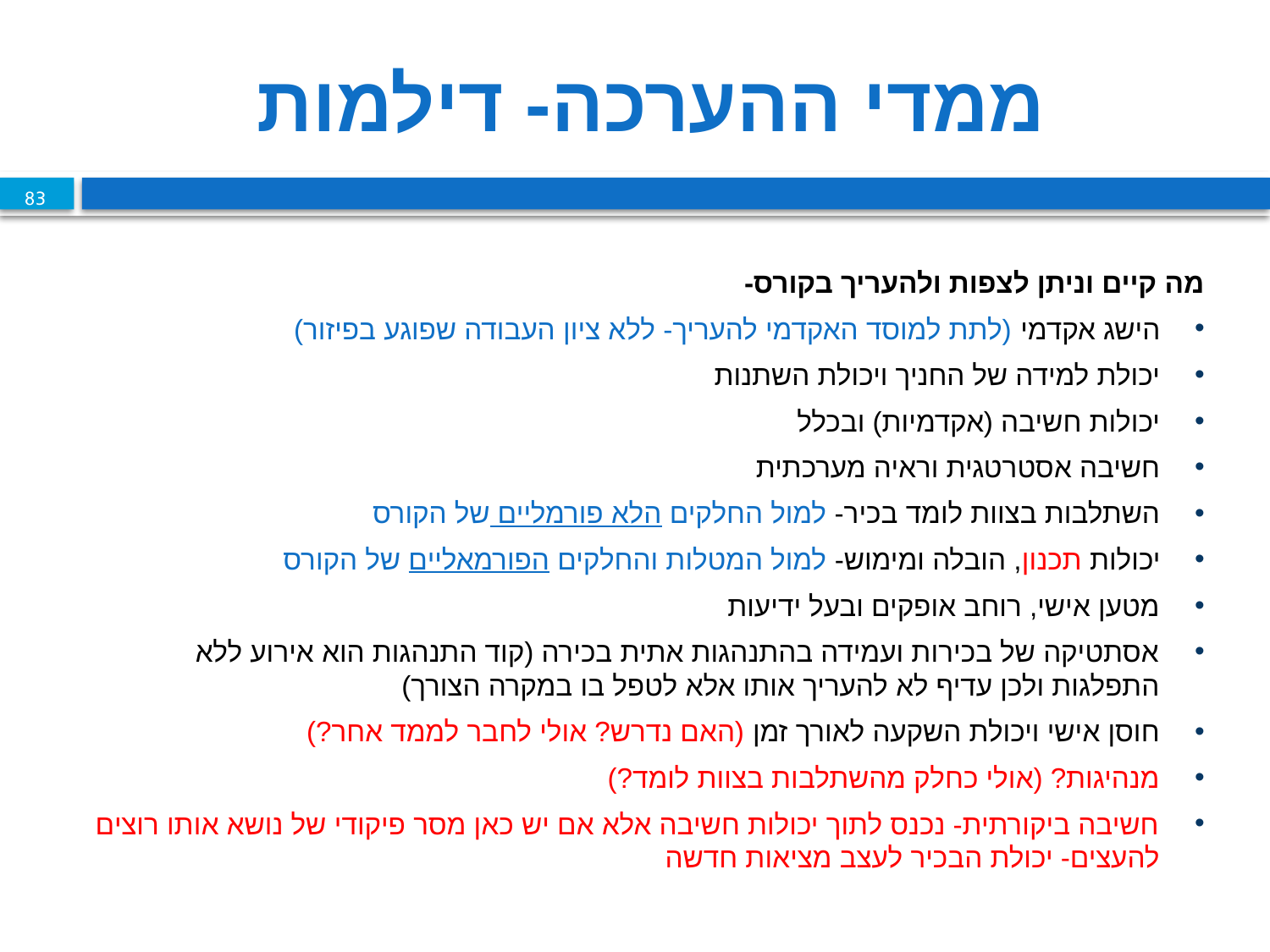

# ממדי ההערכה- דילמות
83
מה קיים וניתן לצפות ולהעריך בקורס-
הישג אקדמי (לתת למוסד האקדמי להעריך- ללא ציון העבודה שפוגע בפיזור)
יכולת למידה של החניך ויכולת השתנות
יכולות חשיבה (אקדמיות) ובכלל
חשיבה אסטרטגית וראיה מערכתית
השתלבות בצוות לומד בכיר- למול החלקים הלא פורמליים של הקורס
יכולות תכנון, הובלה ומימוש- למול המטלות והחלקים הפורמאליים של הקורס
מטען אישי, רוחב אופקים ובעל ידיעות
אסתטיקה של בכירות ועמידה בהתנהגות אתית בכירה (קוד התנהגות הוא אירוע ללא התפלגות ולכן עדיף לא להעריך אותו אלא לטפל בו במקרה הצורך)
חוסן אישי ויכולת השקעה לאורך זמן (האם נדרש? אולי לחבר לממד אחר?)
מנהיגות? (אולי כחלק מהשתלבות בצוות לומד?)
חשיבה ביקורתית- נכנס לתוך יכולות חשיבה אלא אם יש כאן מסר פיקודי של נושא אותו רוצים להעצים- יכולת הבכיר לעצב מציאות חדשה